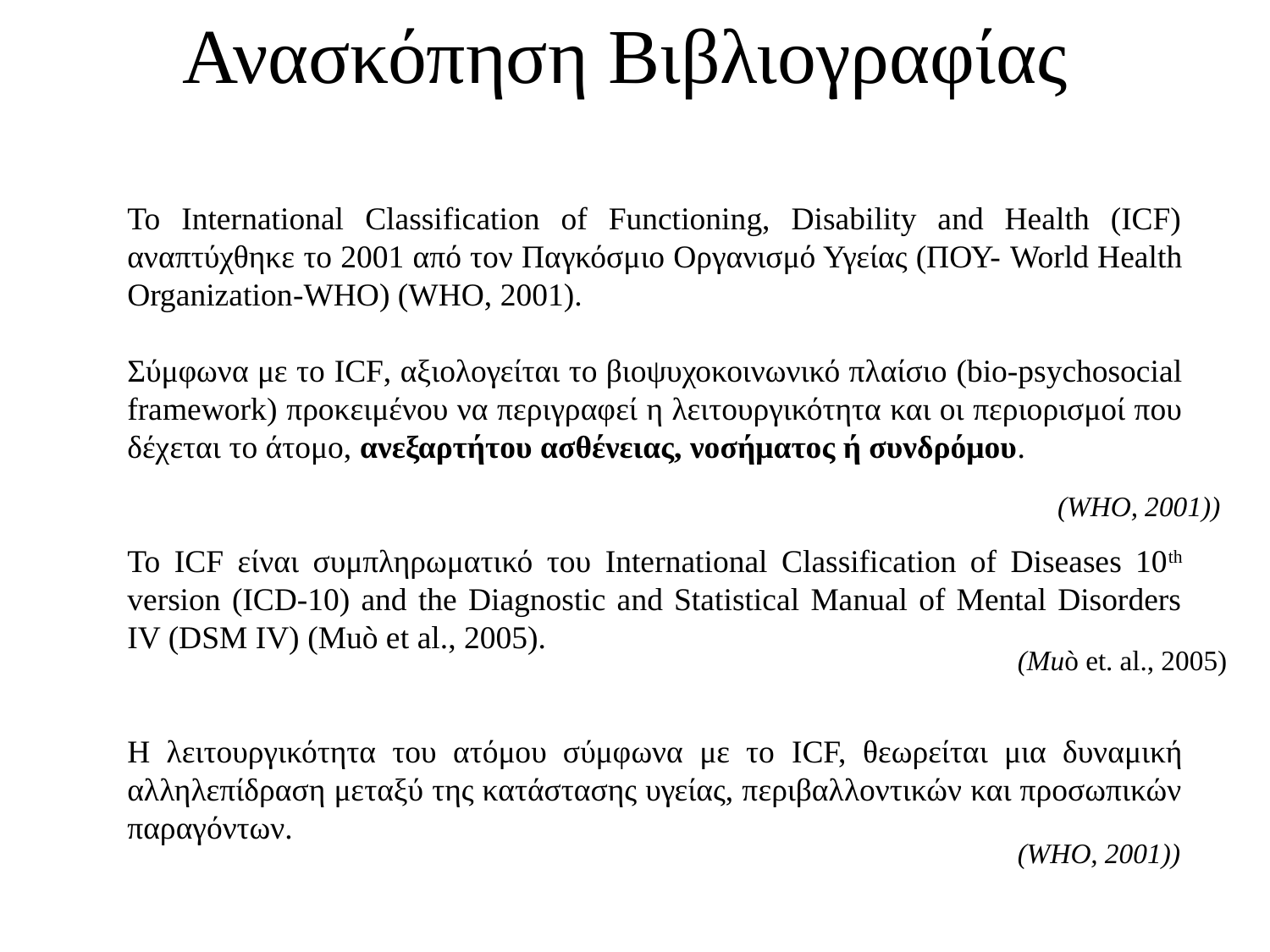

Ανασκόπηση Βιβλιογραφίας
Το International Classification of Functioning, Disability and Health (ICF) αναπτύχθηκε το 2001 από τον Παγκόσμιο Οργανισμό Υγείας (ΠΟΥ- World Health Organization-WHO) (WHO, 2001).

Σύμφωνα με το ICF, αξιολογείται το βιοψυχοκοινωνικό πλαίσιο (bio-psychosocial framework) προκειμένου να περιγραφεί η λειτουργικότητα και οι περιορισμοί που δέχεται το άτομο, ανεξαρτήτου ασθένειας, νοσήματος ή συνδρόμου.

Το ICF είναι συμπληρωματικό του International Classification of Diseases 10th version (ICD-10) and the Diagnostic and Statistical Manual of Mental Disorders IV (DSM IV) (Muò et al., 2005).

Η λειτουργικότητα του ατόμου σύμφωνα με το ICF, θεωρείται μια δυναμική αλληλεπίδραση μεταξύ της κατάστασης υγείας, περιβαλλοντικών και προσωπικών παραγόντων.
(WHO, 2001))
(Μuò et. al., 2005)
(WHO, 2001))